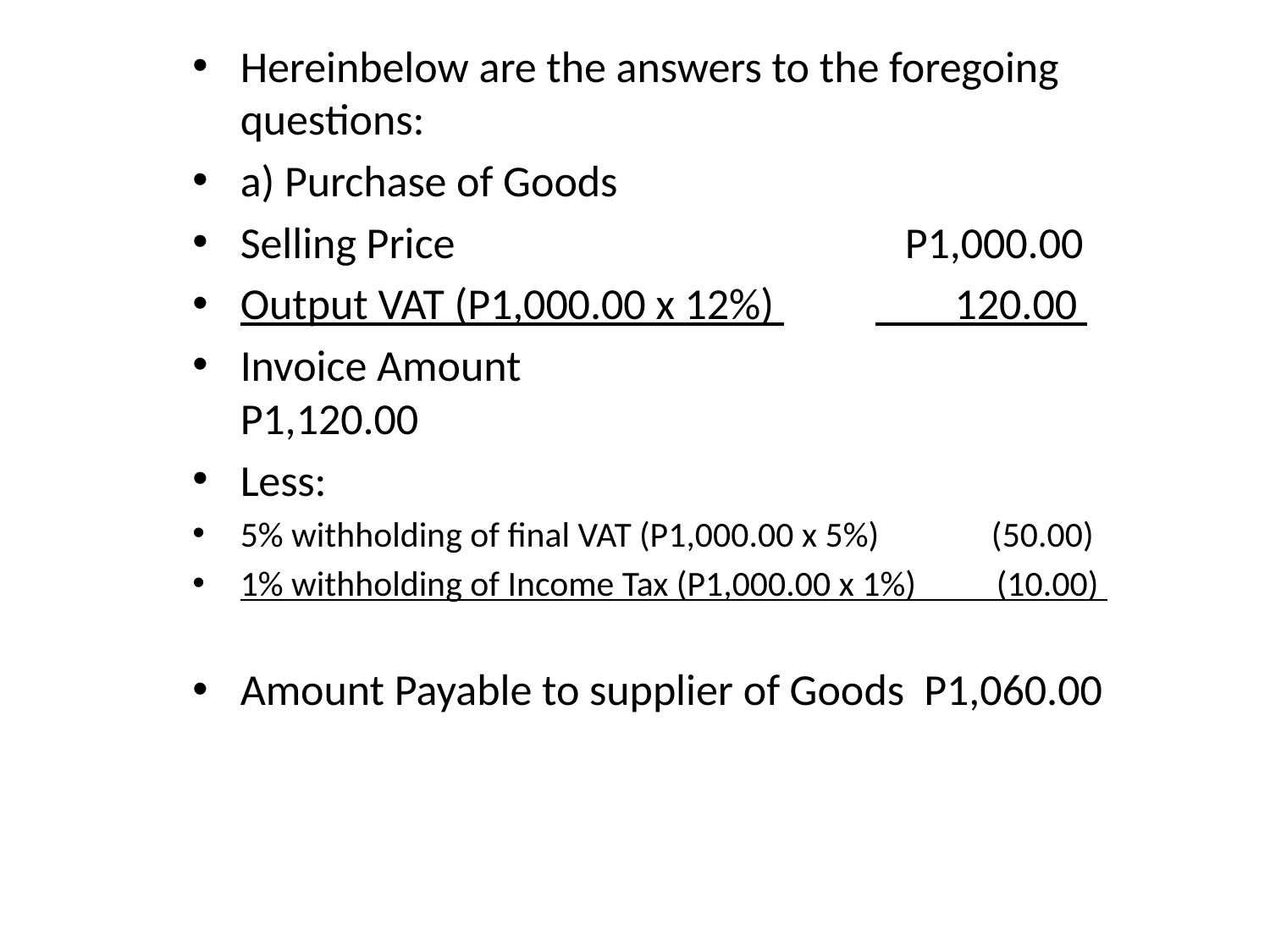

Hereinbelow are the answers to the foregoing questions:
a) Purchase of Goods
Selling Price 				   P1,000.00
Output VAT (P1,000.00 x 12%) 	        120.00
Invoice Amount 				   P1,120.00
Less:
5% withholding of final VAT (P1,000.00 x 5%)              (50.00)
1% withholding of Income Tax (P1,000.00 x 1%)          (10.00)

Amount Payable to supplier of Goods  P1,060.00